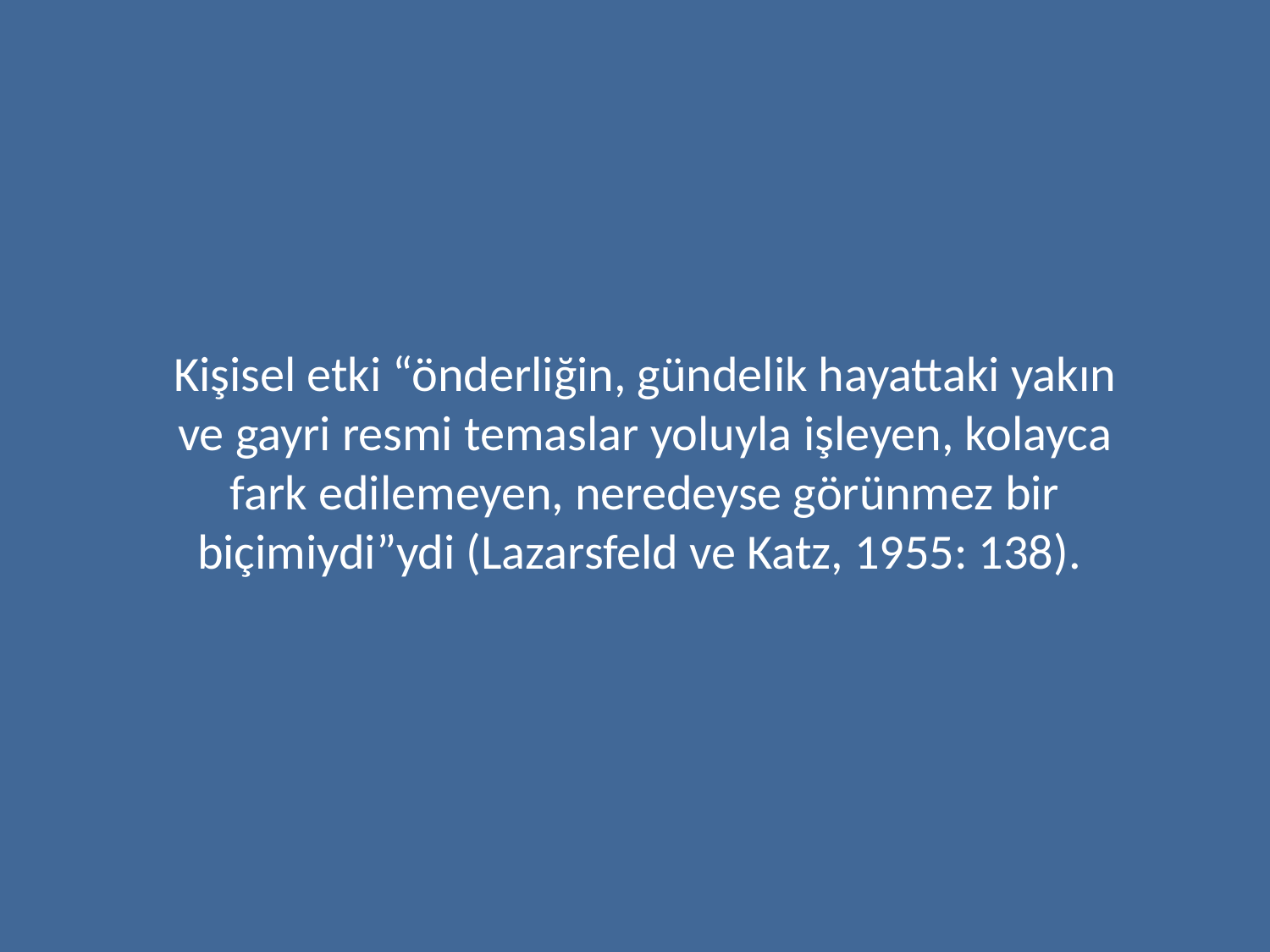

Kişisel etki “önderliğin, gündelik hayattaki yakın ve gayri resmi temaslar yoluyla işleyen, kolayca fark edilemeyen, neredeyse görünmez bir biçimiydi”ydi (Lazarsfeld ve Katz, 1955: 138).